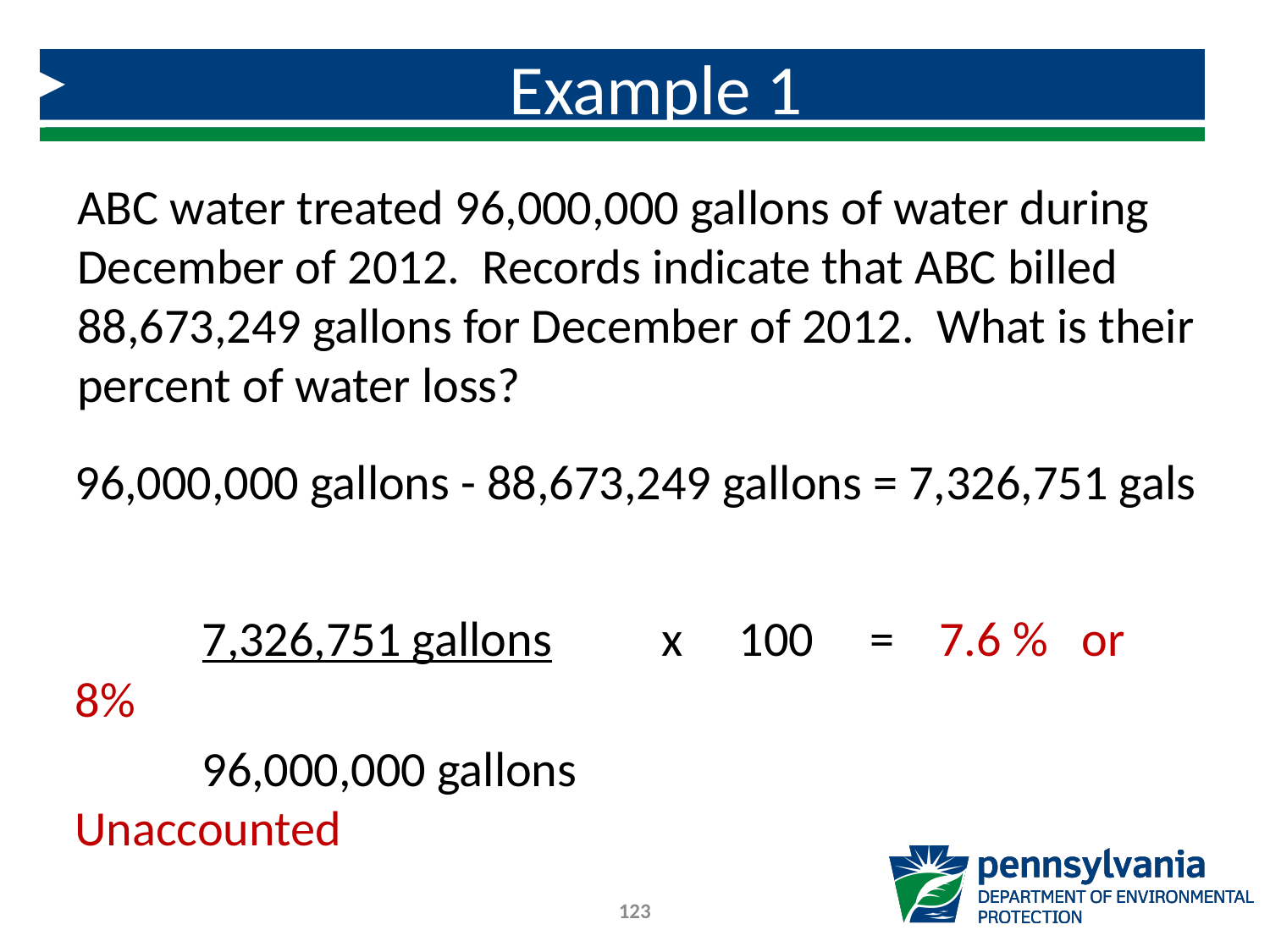

Example 1
# ABC water treated 96,000,000 gallons of water during December of 2012.  Records indicate that ABC billed 88,673,249 gallons for December of 2012.  What is their percent of water loss?
96,000,000 gallons - 88,673,249 gallons = 7,326,751 gals

	7,326,751 gallons	       x     100     =    7.6 %   or    8%
	96,000,000 gallons				 Unaccounted
123